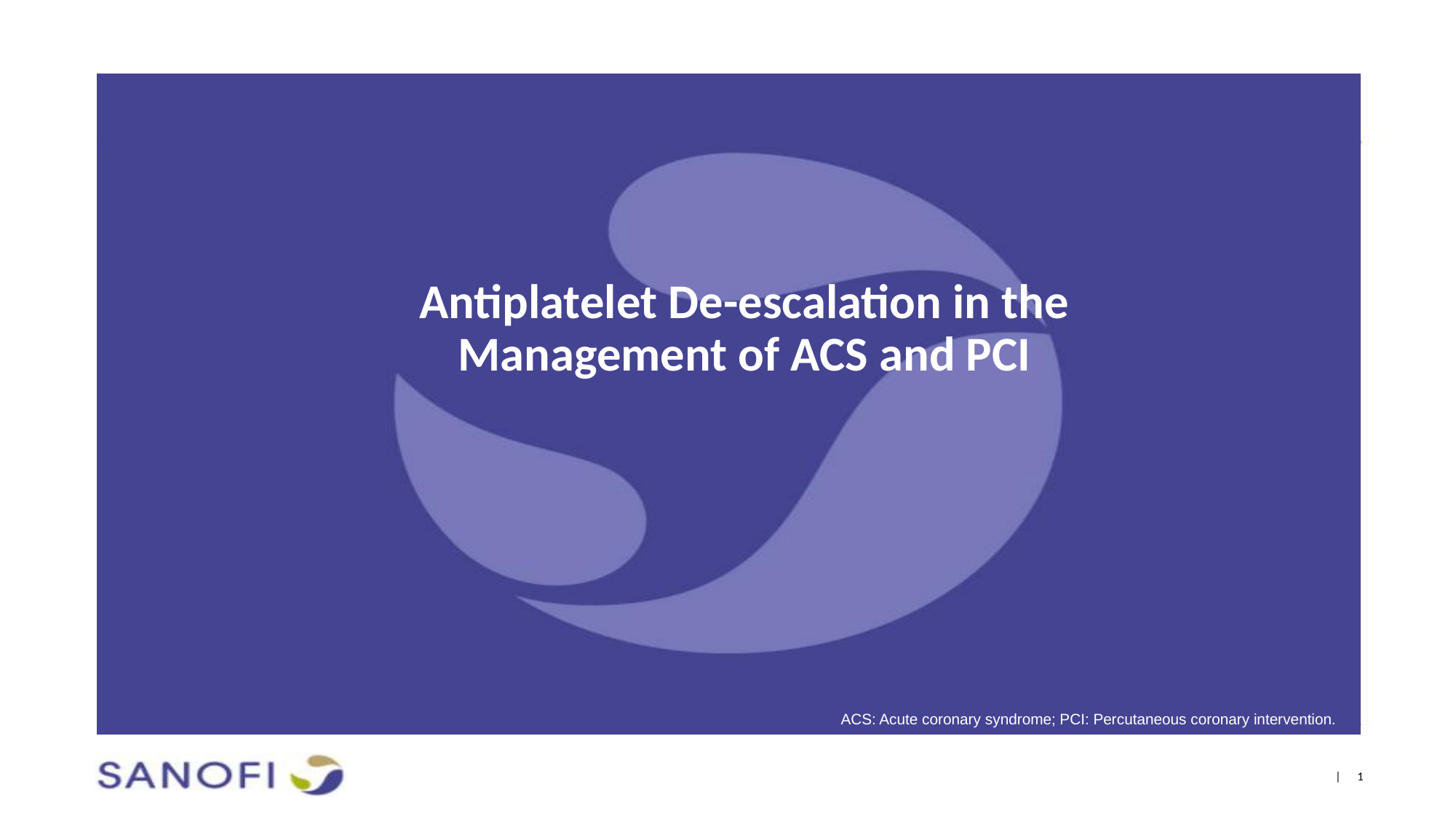

Antiplatelet De-escalation in the Management of ACS and PCI
ACS: Acute coronary syndrome; PCI: Percutaneous coronary intervention.

|         1